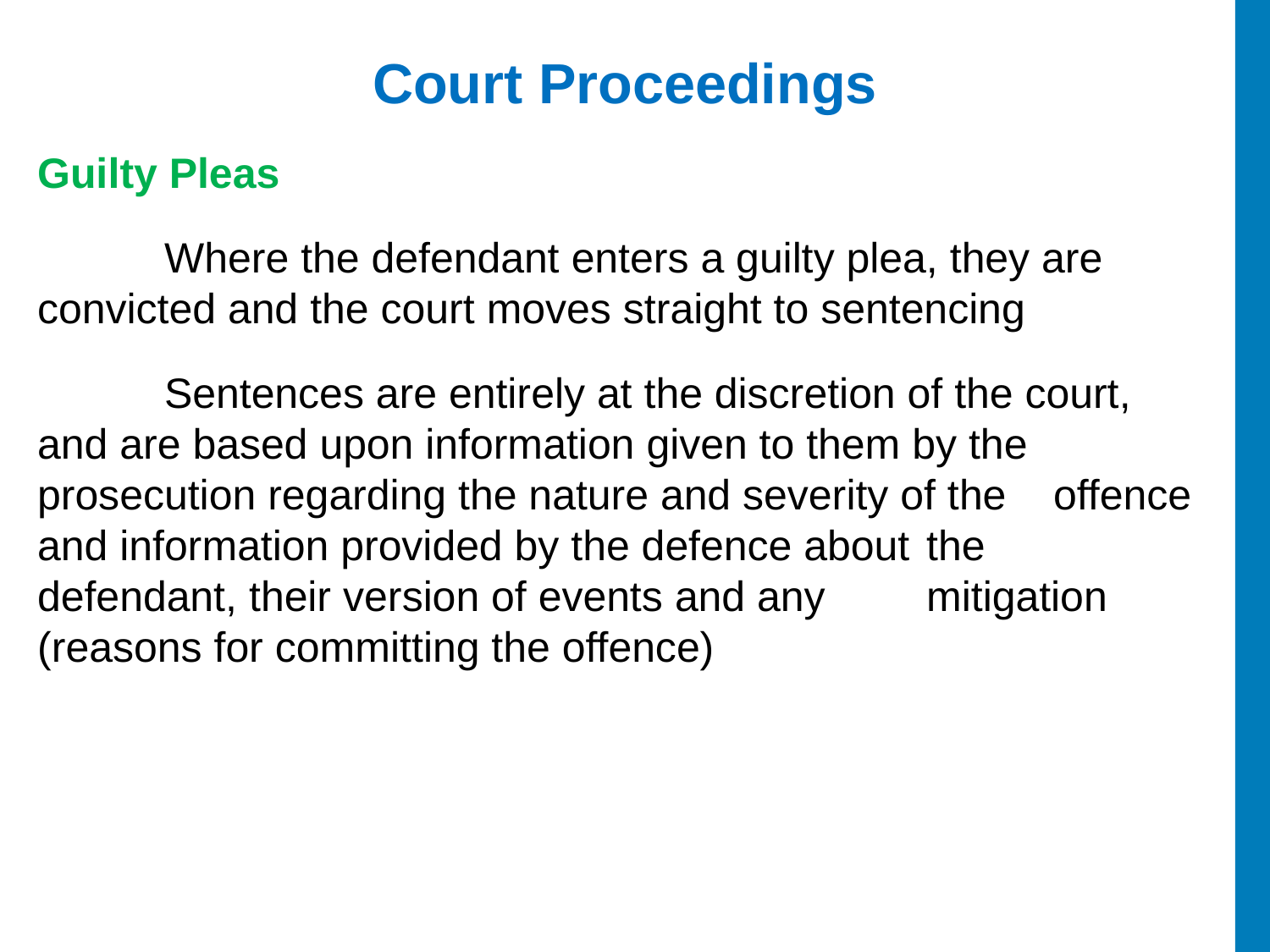

# Court Proceedings
Guilty Pleas

	Where the defendant enters a guilty plea, they are 	convicted and the court moves straight to sentencing

	Sentences are entirely at the discretion of the court, 	and are based upon information given to them by the 	prosecution regarding the nature and severity of the 	offence and information provided by the defence about 	the defendant, their version of events and any 	mitigation (reasons for committing the offence)